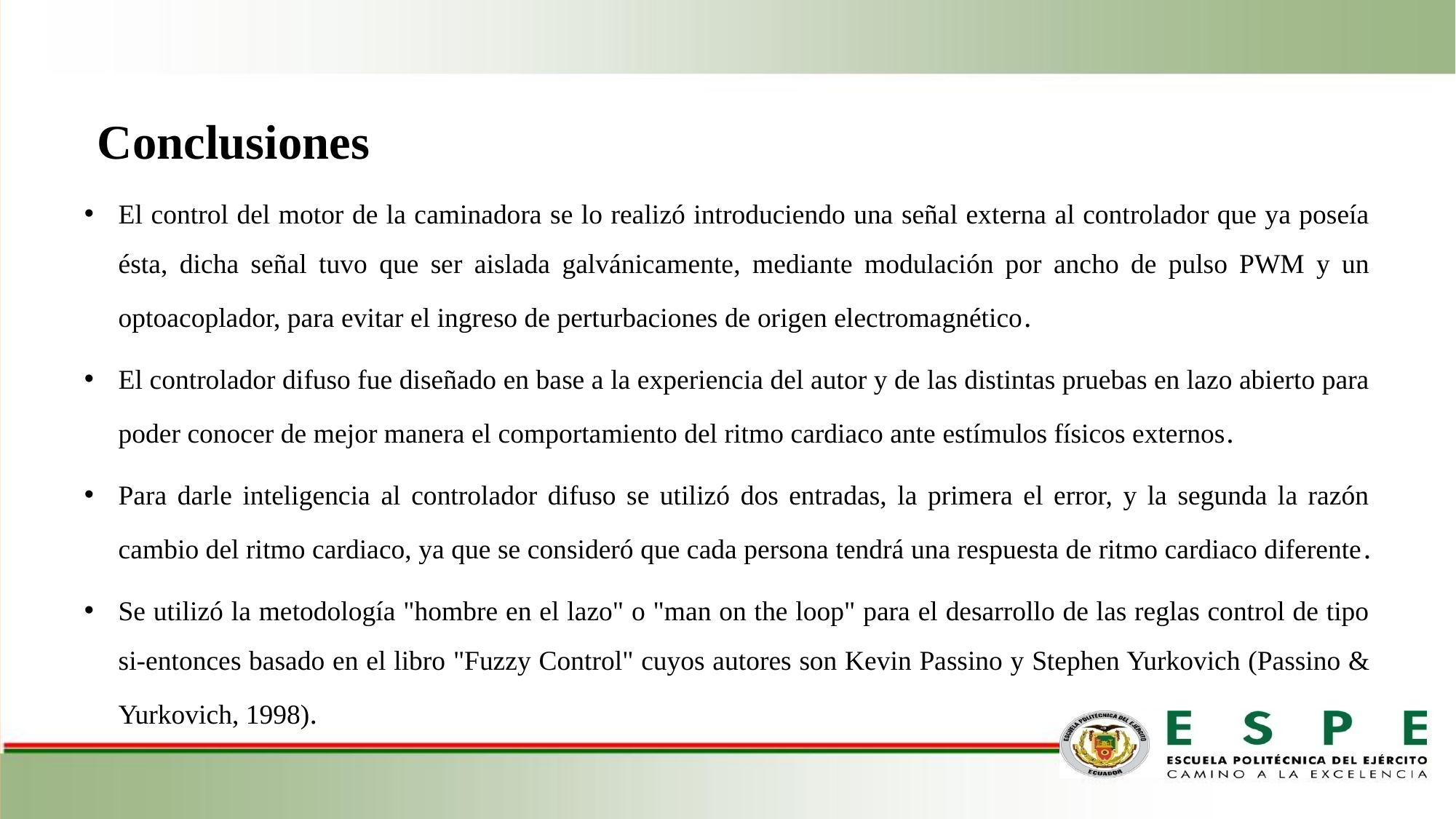

Conclusiones
El control del motor de la caminadora se lo realizó introduciendo una señal externa al controlador que ya poseía ésta, dicha señal tuvo que ser aislada galvánicamente, mediante modulación por ancho de pulso PWM y un optoacoplador, para evitar el ingreso de perturbaciones de origen electromagnético.
El controlador difuso fue diseñado en base a la experiencia del autor y de las distintas pruebas en lazo abierto para poder conocer de mejor manera el comportamiento del ritmo cardiaco ante estímulos físicos externos.
Para darle inteligencia al controlador difuso se utilizó dos entradas, la primera el error, y la segunda la razón cambio del ritmo cardiaco, ya que se consideró que cada persona tendrá una respuesta de ritmo cardiaco diferente.
Se utilizó la metodología "hombre en el lazo" o "man on the loop" para el desarrollo de las reglas control de tipo si-entonces basado en el libro "Fuzzy Control" cuyos autores son Kevin Passino y Stephen Yurkovich (Passino & Yurkovich, 1998).